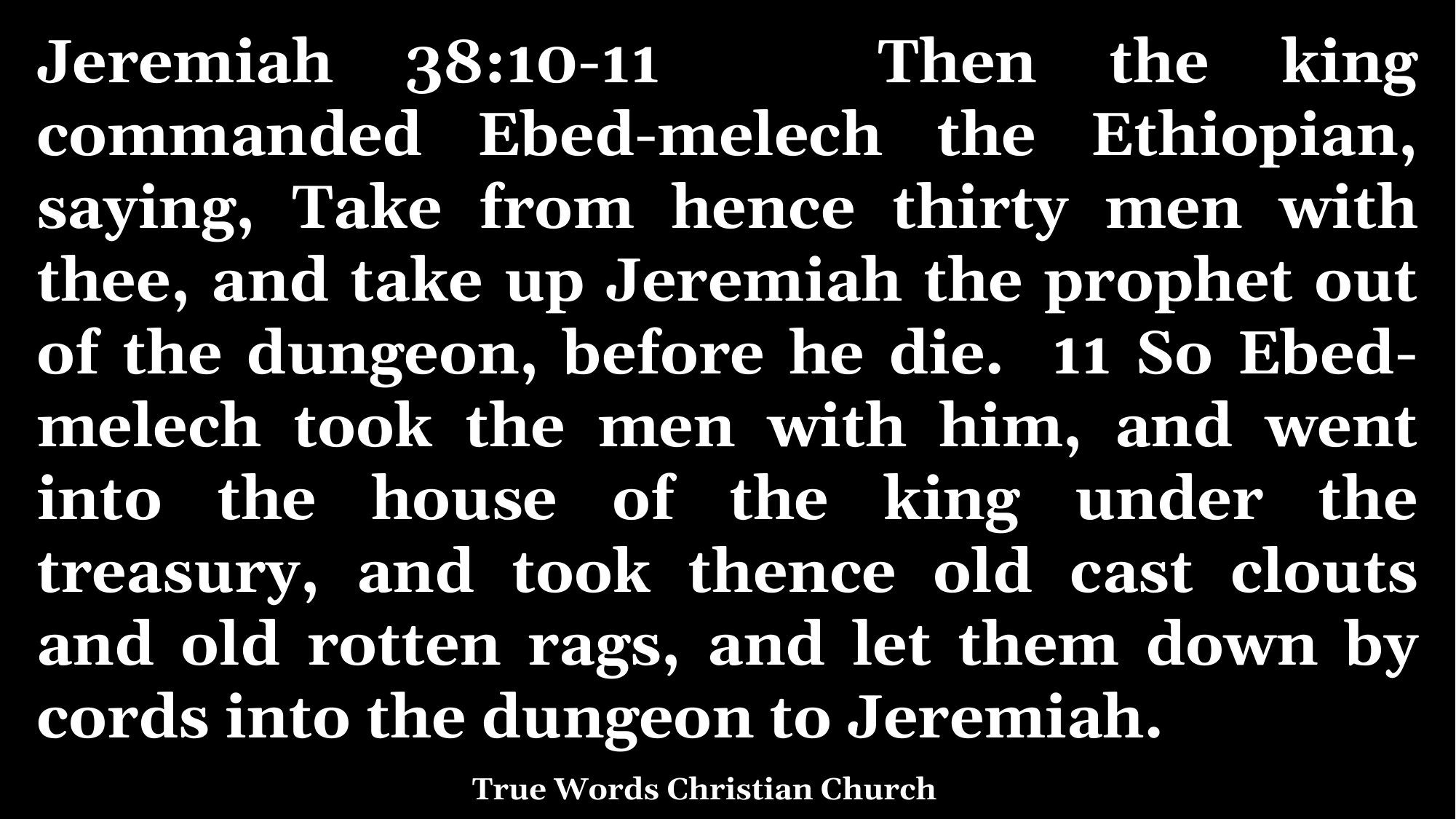

Jeremiah 38:10-11   Then the king commanded Ebed-melech the Ethiopian, saying, Take from hence thirty men with thee, and take up Jeremiah the prophet out of the dungeon, before he die.  11 So Ebed-melech took the men with him, and went into the house of the king under the treasury, and took thence old cast clouts and old rotten rags, and let them down by cords into the dungeon to Jeremiah.
True Words Christian Church